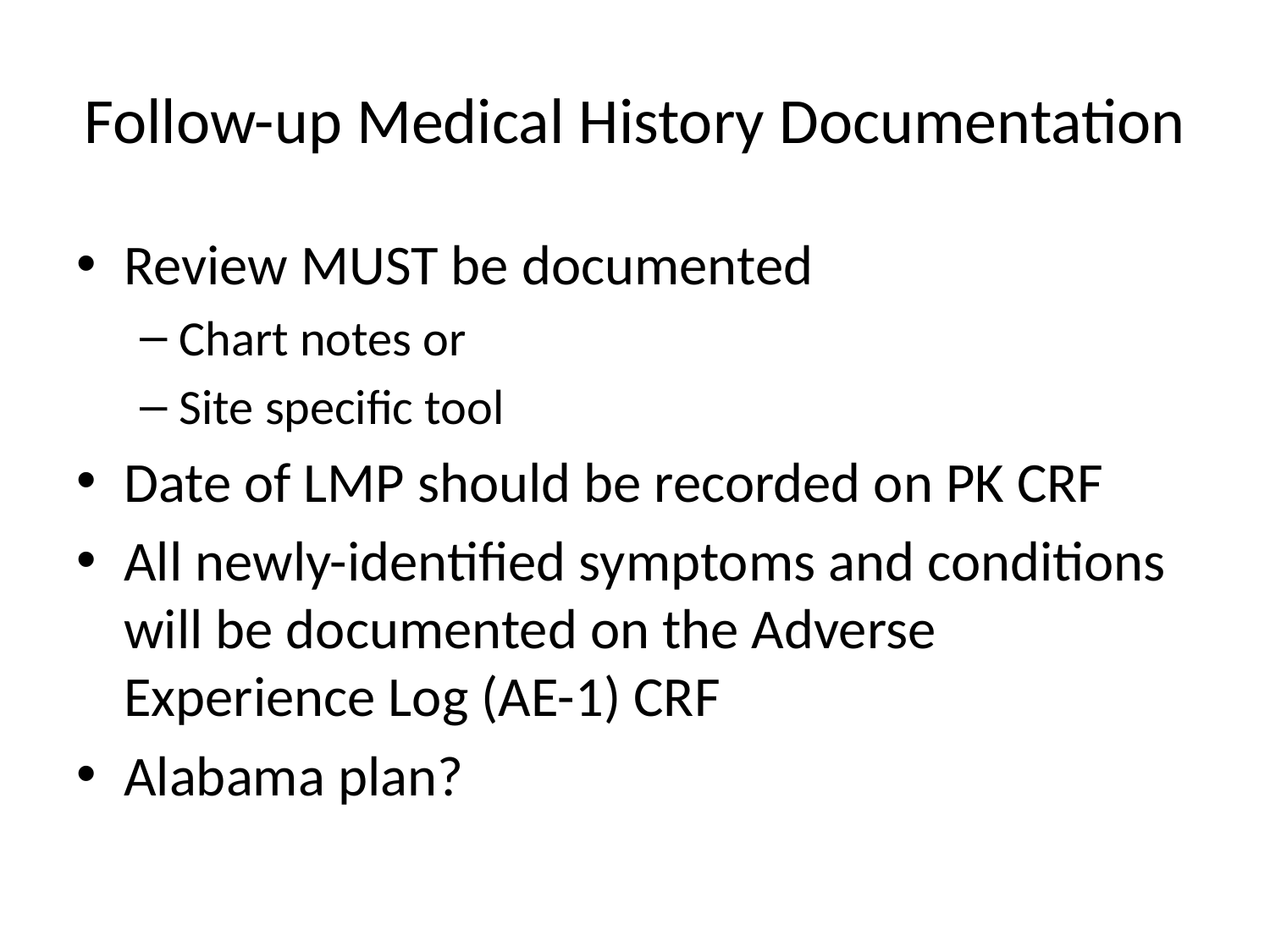

# Follow-up Medical History Documentation
Review MUST be documented
Chart notes or
Site specific tool
Date of LMP should be recorded on PK CRF
All newly-identified symptoms and conditions will be documented on the Adverse Experience Log (AE-1) CRF
Alabama plan?